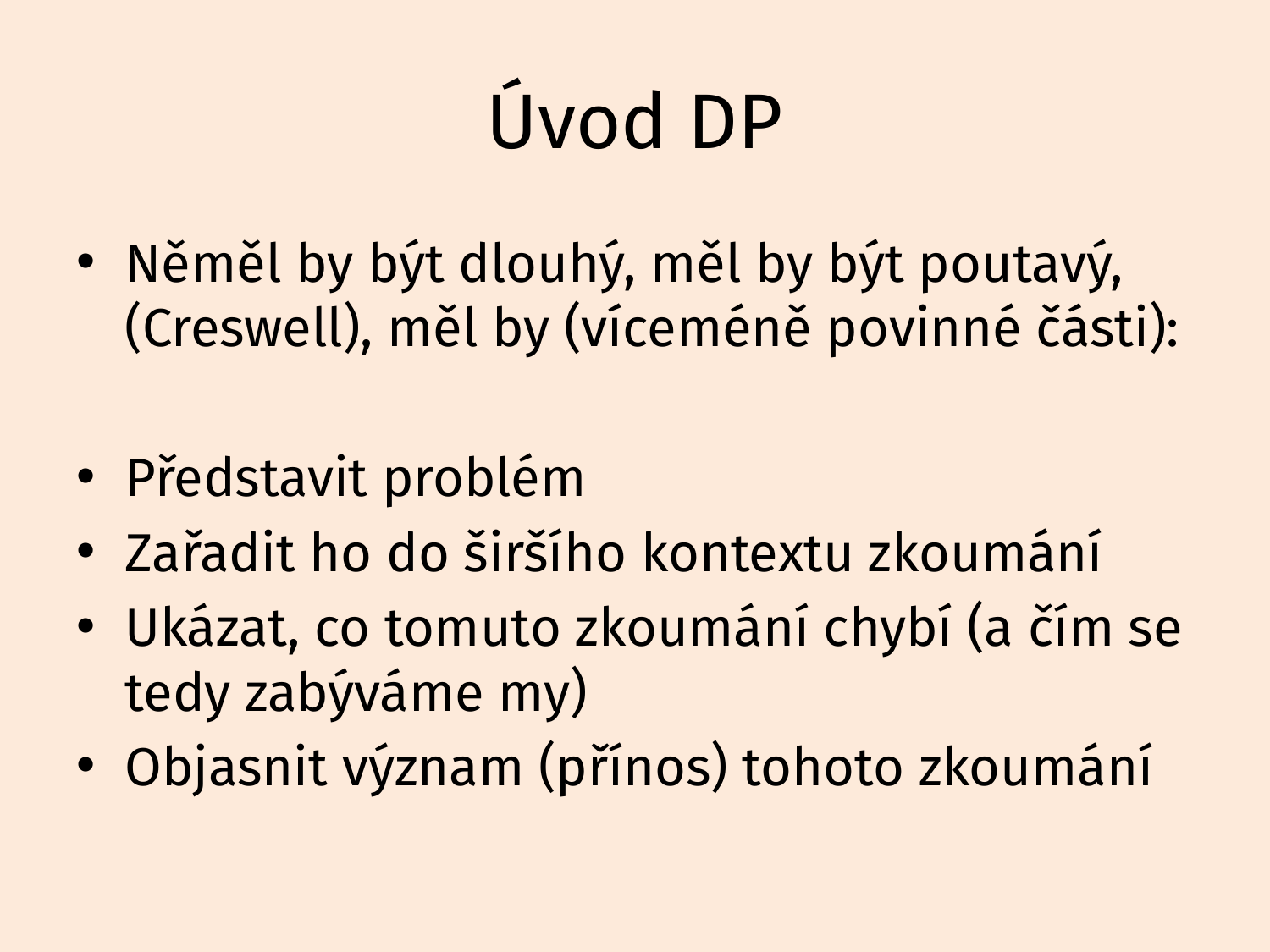

# Úvod DP
Něměl by být dlouhý, měl by být poutavý,  (Creswell), měl by (víceméně povinné části):

Představit problém
Zařadit ho do širšího kontextu zkoumání
Ukázat, co tomuto zkoumání chybí (a čím se tedy zabýváme my)
Objasnit význam (přínos) tohoto zkoumání